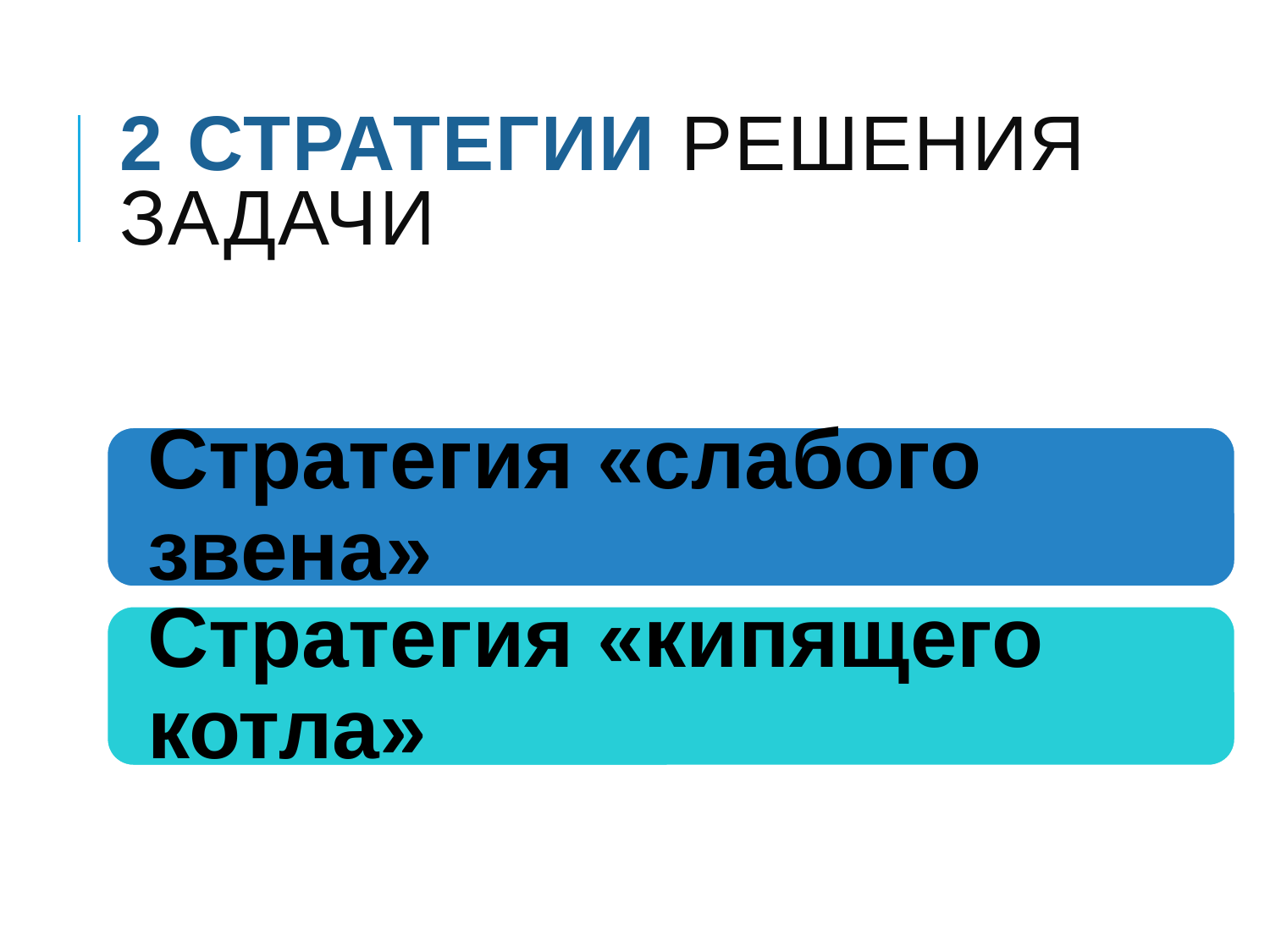

# 2 стратегии решения задачи
Стратегия «слабого звена»
Стратегия «кипящего котла»